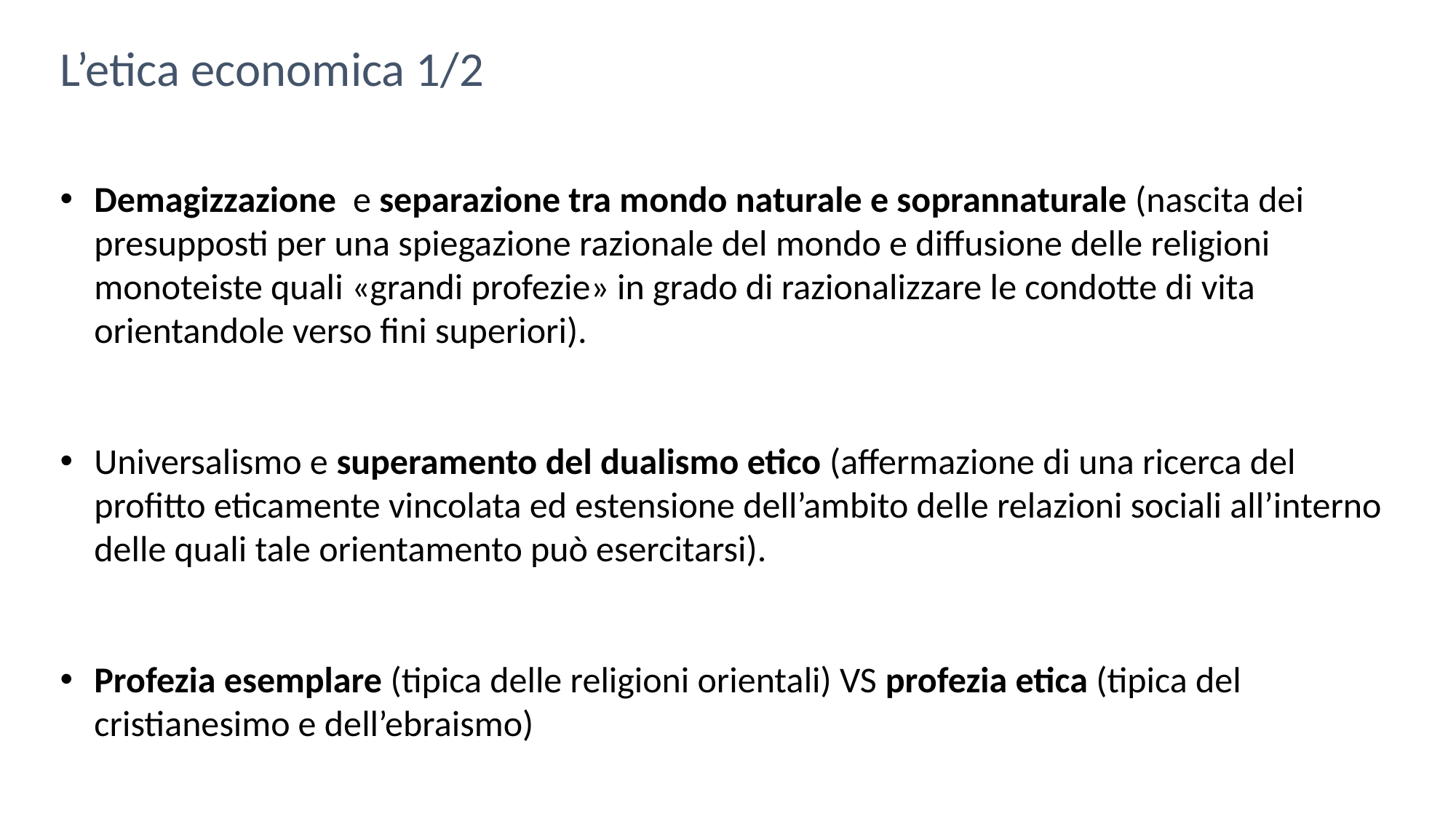

L’etica economica 1/2

Demagizzazione  e separazione tra mondo naturale e soprannaturale (nascita dei presupposti per una spiegazione razionale del mondo e diffusione delle religioni monoteiste quali «grandi profezie» in grado di razionalizzare le condotte di vita orientandole verso fini superiori).

Universalismo e superamento del dualismo etico (affermazione di una ricerca del profitto eticamente vincolata ed estensione dell’ambito delle relazioni sociali all’interno delle quali tale orientamento può esercitarsi).

Profezia esemplare (tipica delle religioni orientali) VS profezia etica (tipica del cristianesimo e dell’ebraismo)